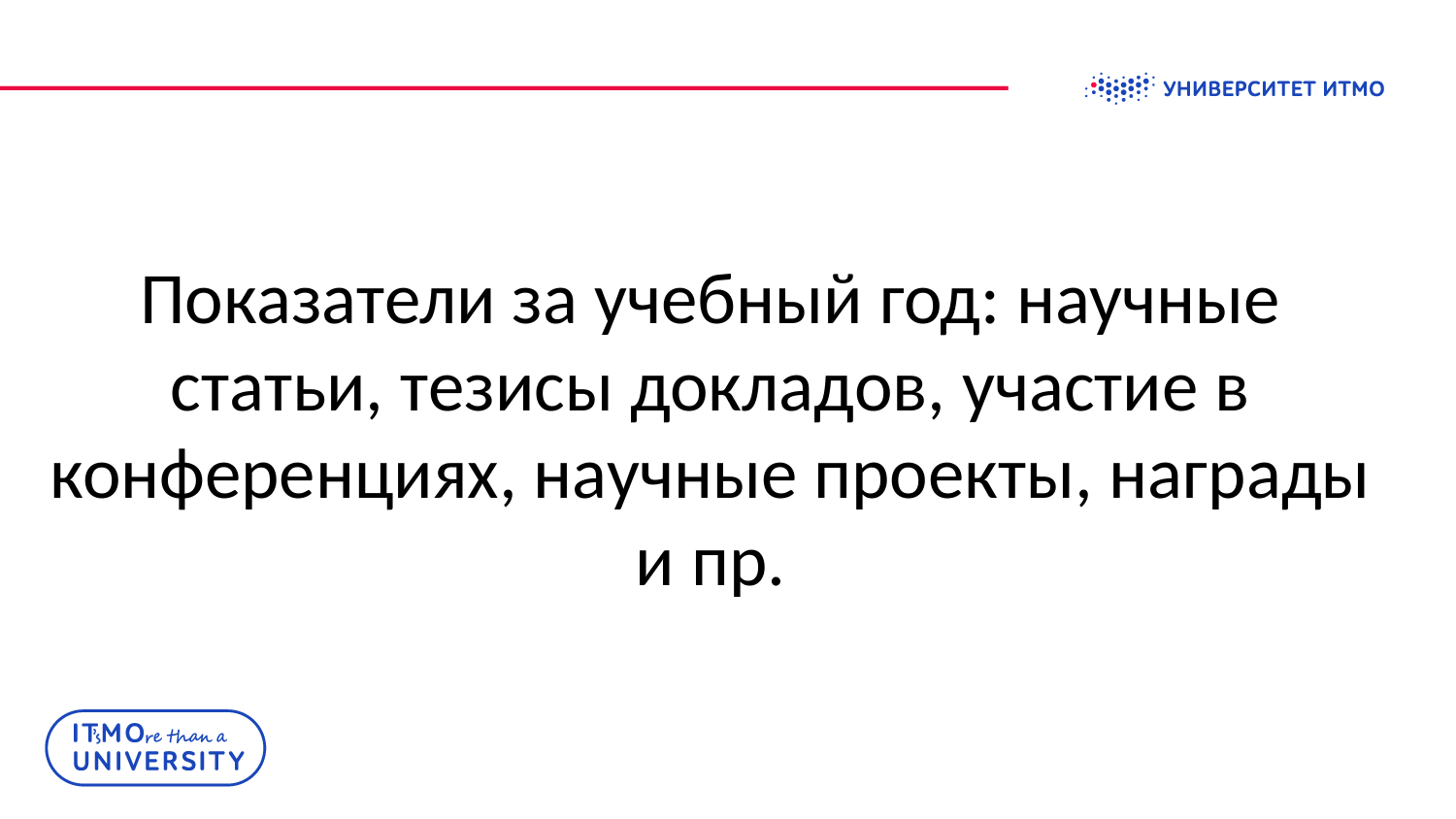

# Показатели за учебный год: научные статьи, тезисы докладов, участие в конференциях, научные проекты, награды и пр.